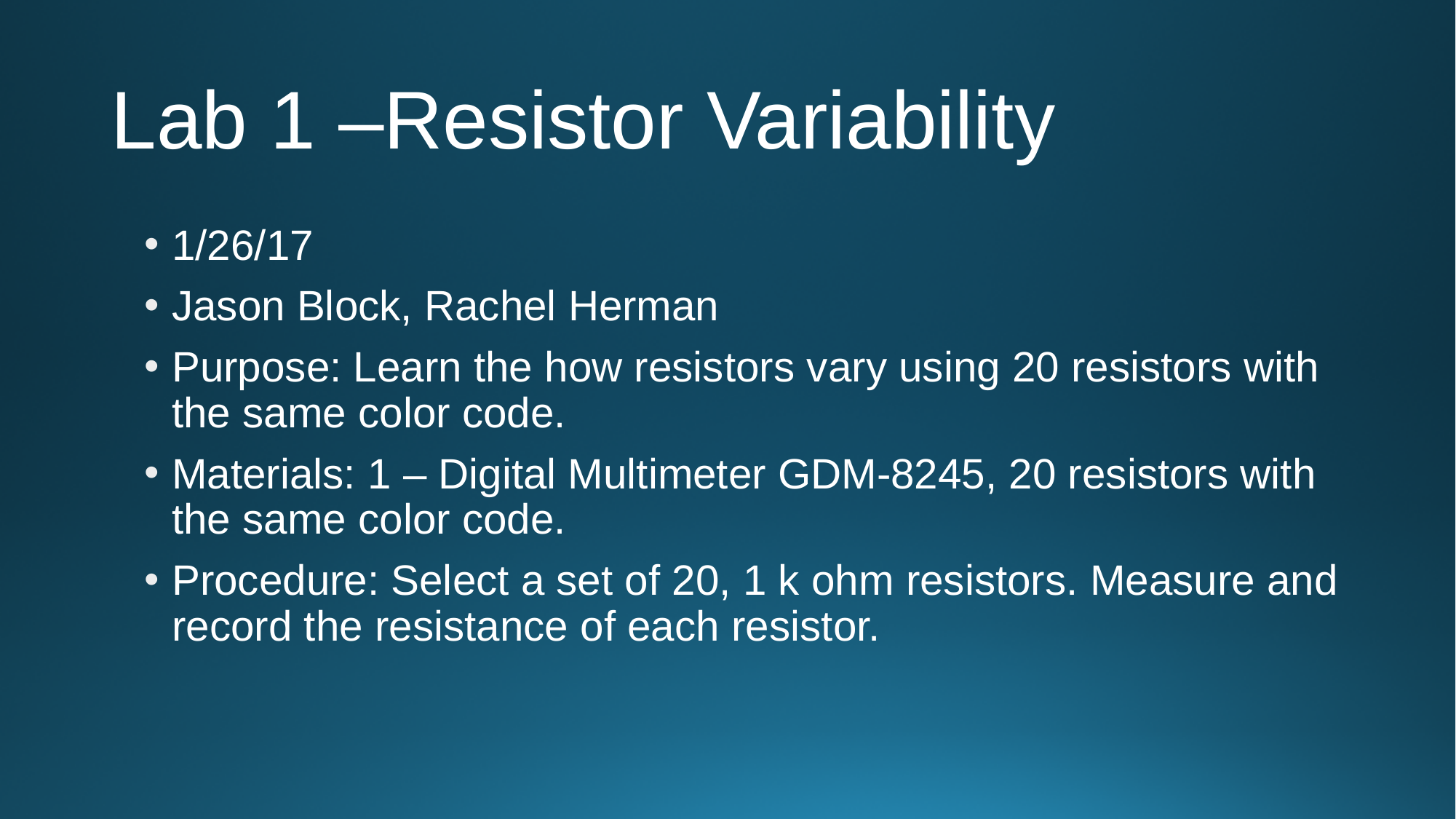

# Lab 1 –Resistor Variability
1/26/17
Jason Block, Rachel Herman
Purpose: Learn the how resistors vary using 20 resistors with the same color code.
Materials: 1 – Digital Multimeter GDM-8245, 20 resistors with the same color code.
Procedure: Select a set of 20, 1 k ohm resistors. Measure and record the resistance of each resistor.